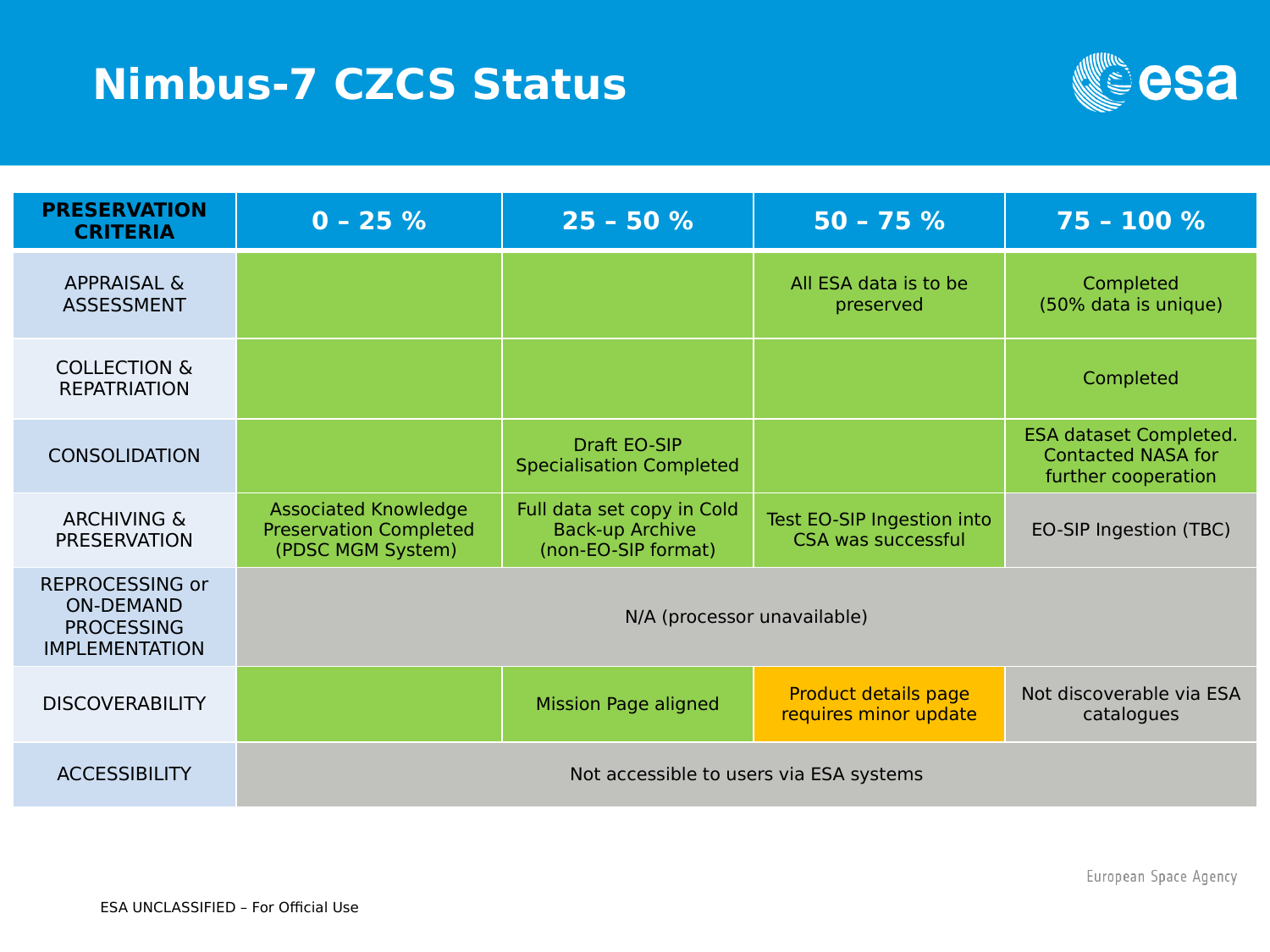

# Nimbus-7 CZCS Status
| PRESERVATION CRITERIA | 0 – 25 % | 25 – 50 % | 50 – 75 % | 75 – 100 % |
| --- | --- | --- | --- | --- |
| APPRAISAL & ASSESSMENT |  |  | All ESA data is to be preserved | Completed (50% data is unique) |
| COLLECTION & REPATRIATION |  |  |  | Completed |
| CONSOLIDATION |  | Draft EO-SIP Specialisation Completed |  | ESA dataset Completed. Contacted NASA for further cooperation |
| ARCHIVING & PRESERVATION | Associated Knowledge Preservation Completed (PDSC MGM System) | Full data set copy in Cold Back-up Archive (non-EO-SIP format) | Test EO-SIP Ingestion into CSA was successful | EO-SIP Ingestion (TBC) |
| REPROCESSING or ON-DEMAND PROCESSING IMPLEMENTATION | N/A (processor unavailable) |  |  |  |
| DISCOVERABILITY |  | Mission Page aligned | Product details page requires minor update | Not discoverable via ESA catalogues |
| ACCESSIBILITY | Not accessible to users via ESA systems |  |  |  |